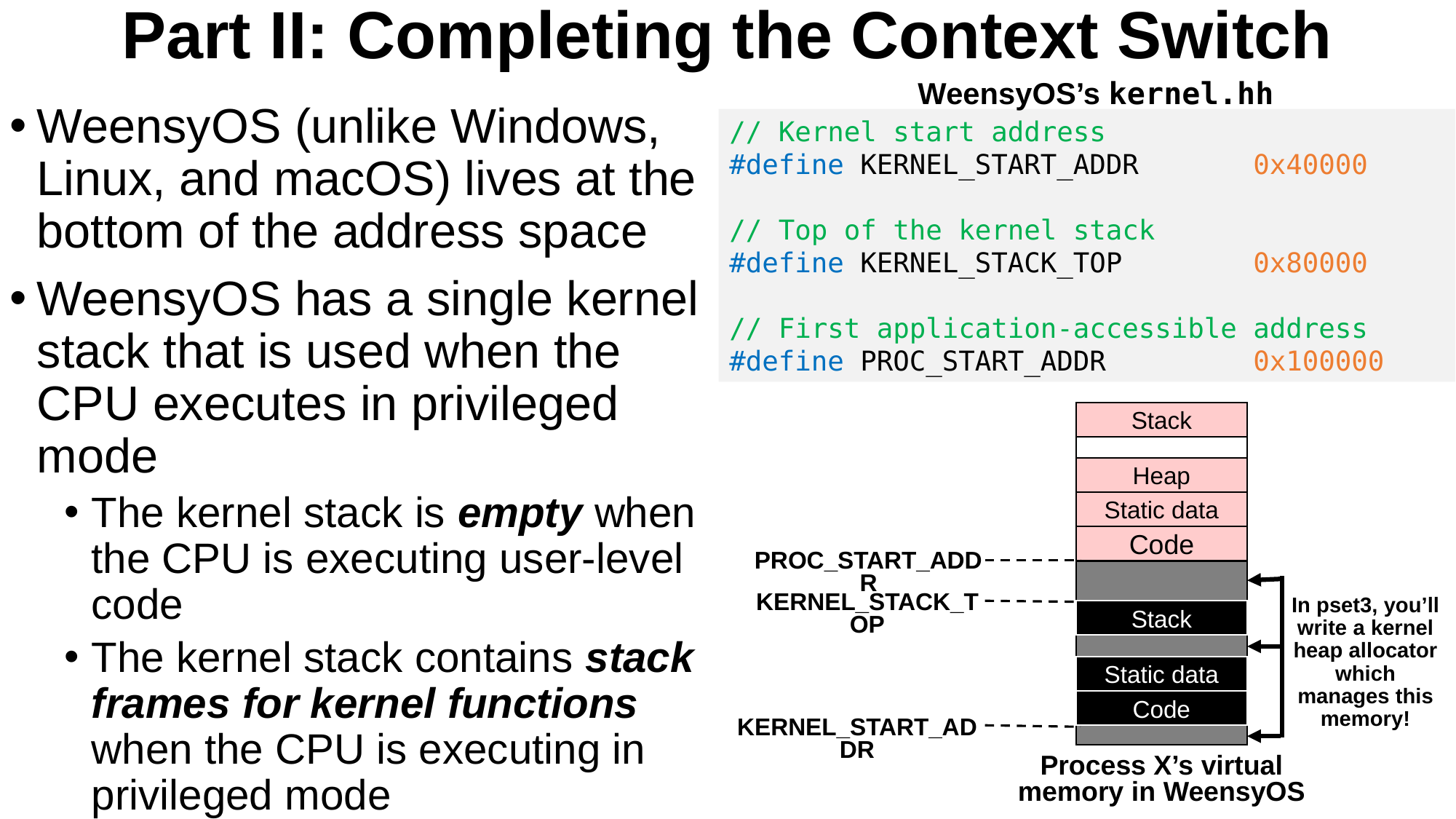

# Part II: Completing the Context Switch
WeensyOS’s kernel.hh
WeensyOS (unlike Windows, Linux, and macOS) lives at the bottom of the address space
WeensyOS has a single kernel stack that is used when the CPU executes in privileged mode
The kernel stack is empty when the CPU is executing user-level code
The kernel stack contains stack frames for kernel functions when the CPU is executing in privileged mode
Meanwhile, the user mode stack still contains user-mode stack frames!
// Kernel start address
#define KERNEL_START_ADDR       0x40000

// Top of the kernel stack
#define KERNEL_STACK_TOP        0x80000

// First application-accessible address
#define PROC_START_ADDR         0x100000

Stack
Heap
Static data
Code

Stack
Static data
Code
PROC_START_ADDR
In pset3, you’ll write a kernel heap allocator which manages this memory!
KERNEL_STACK_TOP
KERNEL_START_ADDR
Process X’s virtual memory in WeensyOS